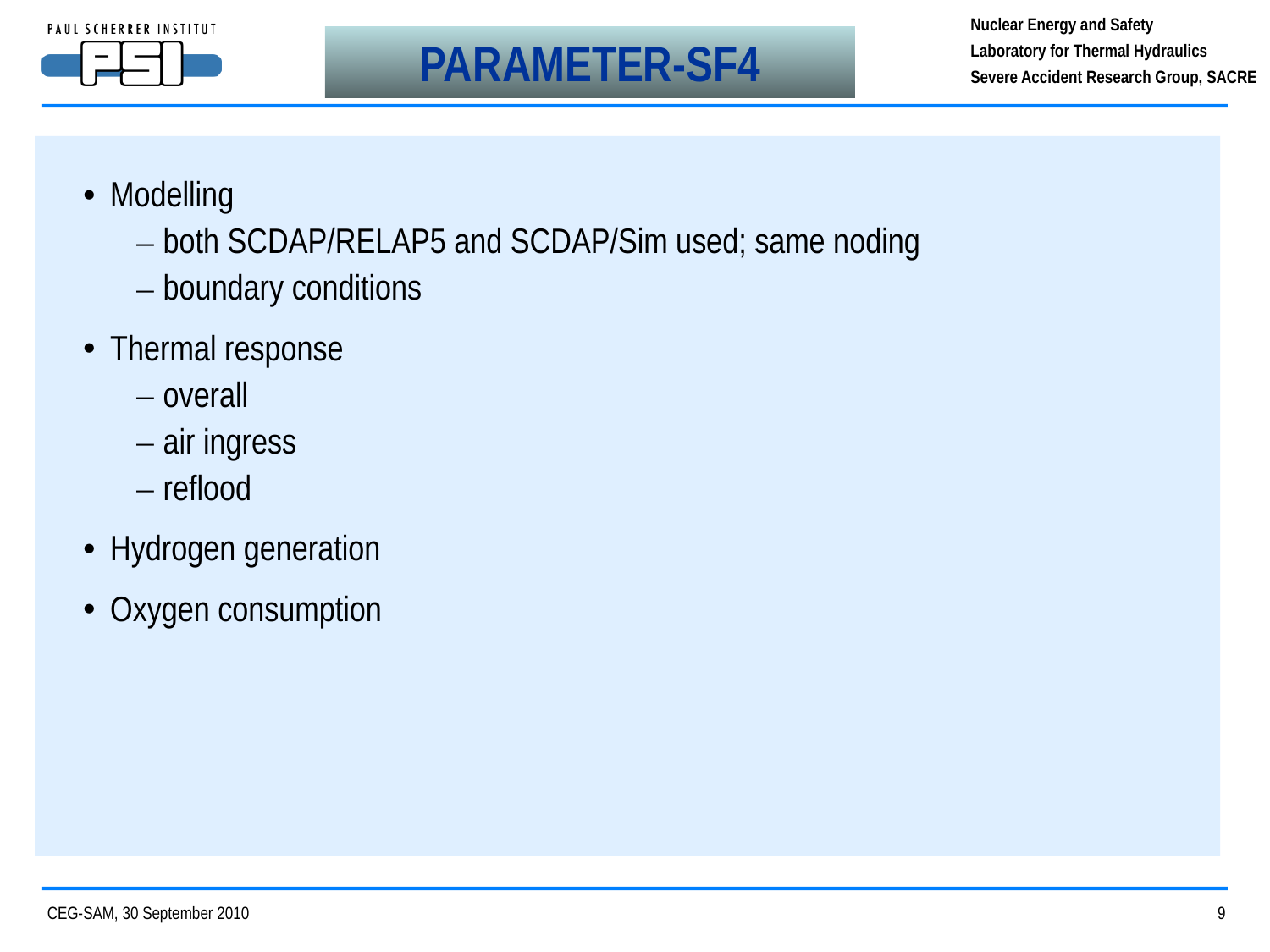

PARAMETER-SF4
Modelling
both SCDAP/RELAP5 and SCDAP/Sim used; same noding
boundary conditions
Thermal response
overall
air ingress
reflood
Hydrogen generation
Oxygen consumption